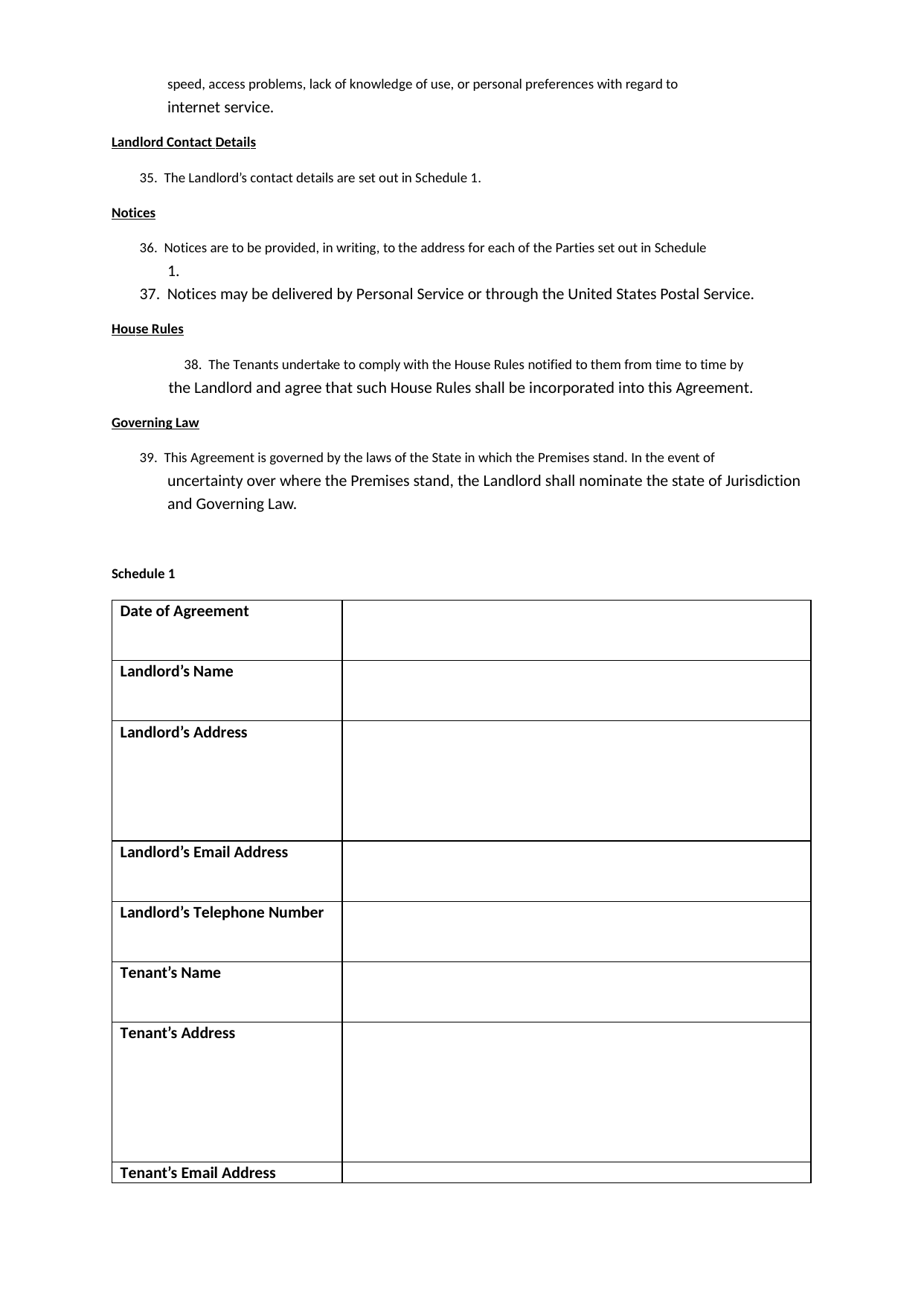

speed, access problems, lack of knowledge of use, or personal preferences with regard to
internet service.
Landlord Contact Details
35. The Landlord’s contact details are set out in Schedule 1.
Notices
36. Notices are to be provided, in writing, to the address for each of the Parties set out in Schedule
1.
37. Notices may be delivered by Personal Service or through the United States Postal Service.
House Rules
38. The Tenants undertake to comply with the House Rules notified to them from time to time by
the Landlord and agree that such House Rules shall be incorporated into this Agreement.
Governing Law
39. This Agreement is governed by the laws of the State in which the Premises stand. In the event of
uncertainty over where the Premises stand, the Landlord shall nominate the state of Jurisdiction
and Governing Law.
Schedule 1

Date of Agreement

Landlord’s Name

Landlord’s Address

Landlord’s Email Address

Landlord’s Telephone Number

Tenant’s Name

Tenant’s Address

Tenant’s Email Address